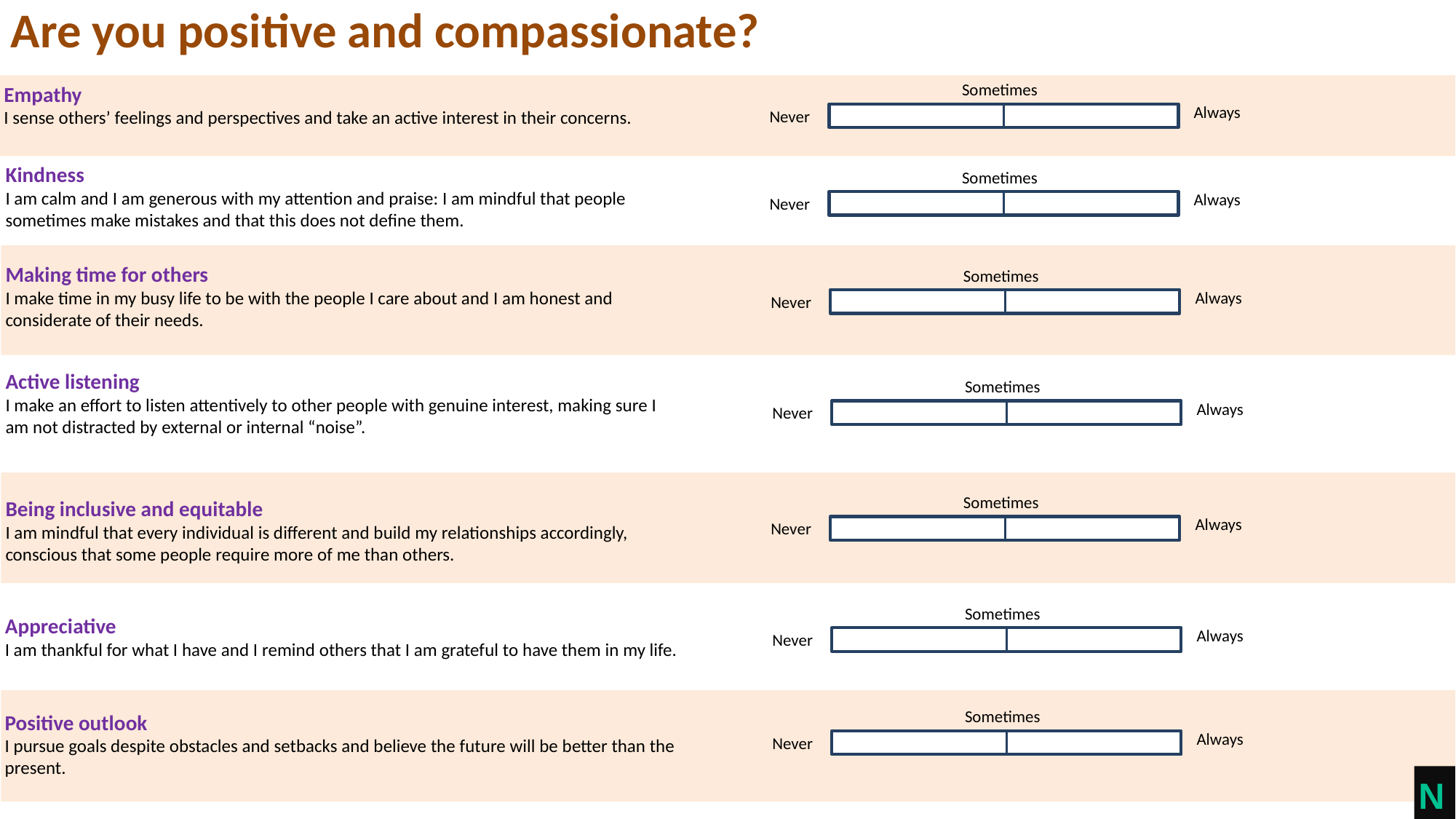

Are you positive and compassionate?
Sometimes

Always
Never

Empathy
I sense others’ feelings and perspectives and take an active interest in their concerns.

Kindness
I am calm and I am generous with my attention and praise: I am mindful that people sometimes make mistakes and that this does not define them.

Making time for others
I make time in my busy life to be with the people I care about and I am honest and considerate of their needs.

Active listening
I make an effort to listen attentively to other people with genuine interest, making sure I am not distracted by external or internal “noise”.
Sometimes

Always
Never

Sometimes

Always
Never

Sometimes

Always
Never

Sometimes

Always
Never

Being inclusive and equitable
I am mindful that every individual is different and build my relationships accordingly, conscious that some people require more of me than others.
Sometimes

Always
Never

Appreciative
I am thankful for what I have and I remind others that I am grateful to have them in my life.

Sometimes

Always
Never

Positive outlook
I pursue goals despite obstacles and setbacks and believe the future will be better than the present.
N